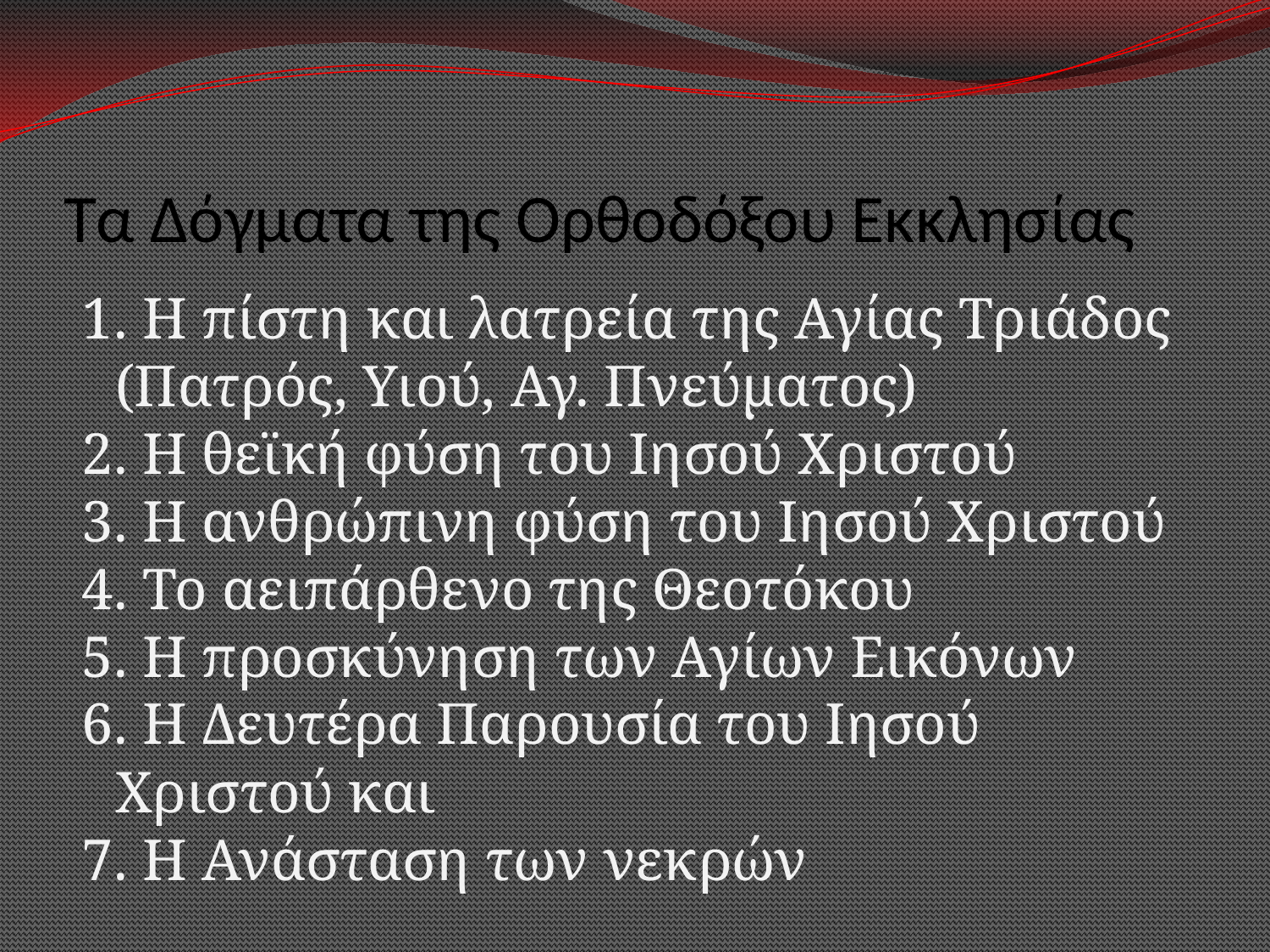

# Τα Δόγματα της Ορθοδόξου Εκκλησίας
 1. Η πίστη και λατρεία της Αγίας Τριάδος (Πατρός, Υιού, Αγ. Πνεύματος)
 2. Η θεϊκή φύση του Ιησού Χριστού
 3. Η ανθρώπινη φύση του Ιησού Χριστού
 4. Το αειπάρθενο της Θεοτόκου
 5. Η προσκύνηση των Αγίων Εικόνων
 6. Η Δευτέρα Παρουσία του Ιησού Χριστού και
 7. Η Ανάσταση των νεκρών